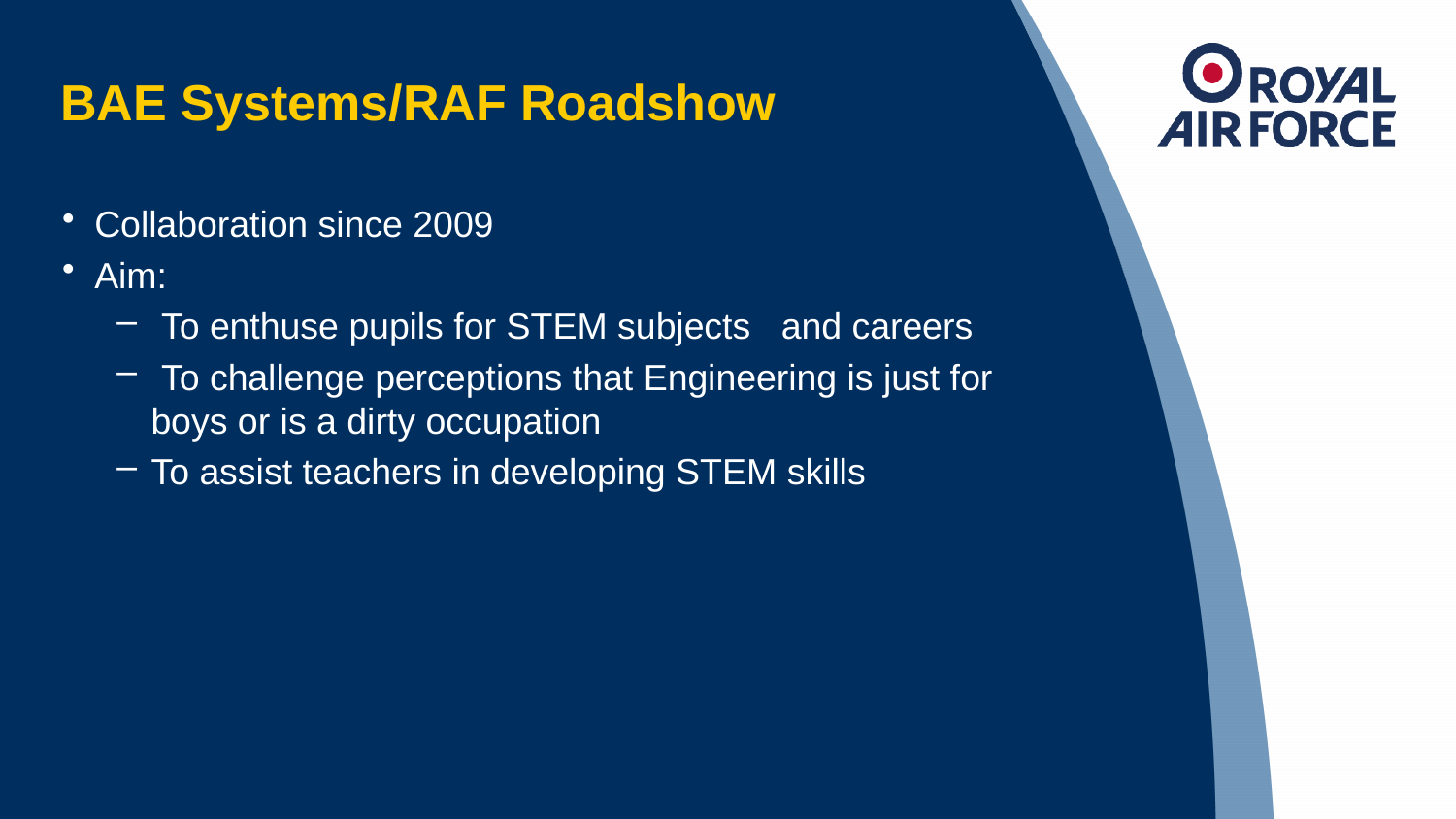

# BAE Systems/RAF Roadshow
Collaboration since 2009
Aim:
 To enthuse pupils for STEM subjects   and careers
 To challenge perceptions that Engineering is just for boys or is a dirty occupation
To assist teachers in developing STEM skills